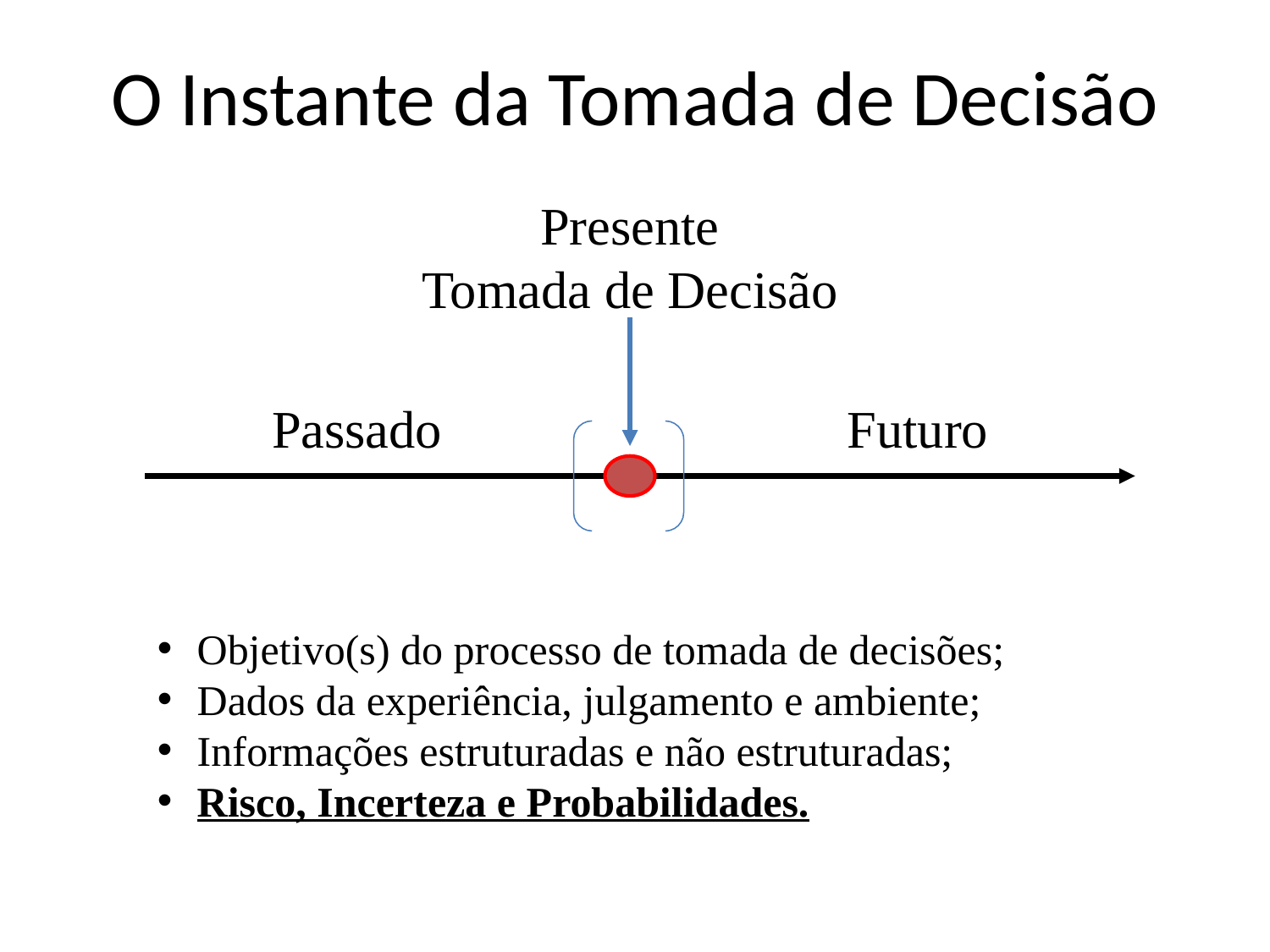

# O Instante da Tomada de Decisão
Presente
Tomada de Decisão
Passado
Futuro

Objetivo(s) do processo de tomada de decisões;
Dados da experiência, julgamento e ambiente;
Informações estruturadas e não estruturadas;
Risco, Incerteza e Probabilidades.